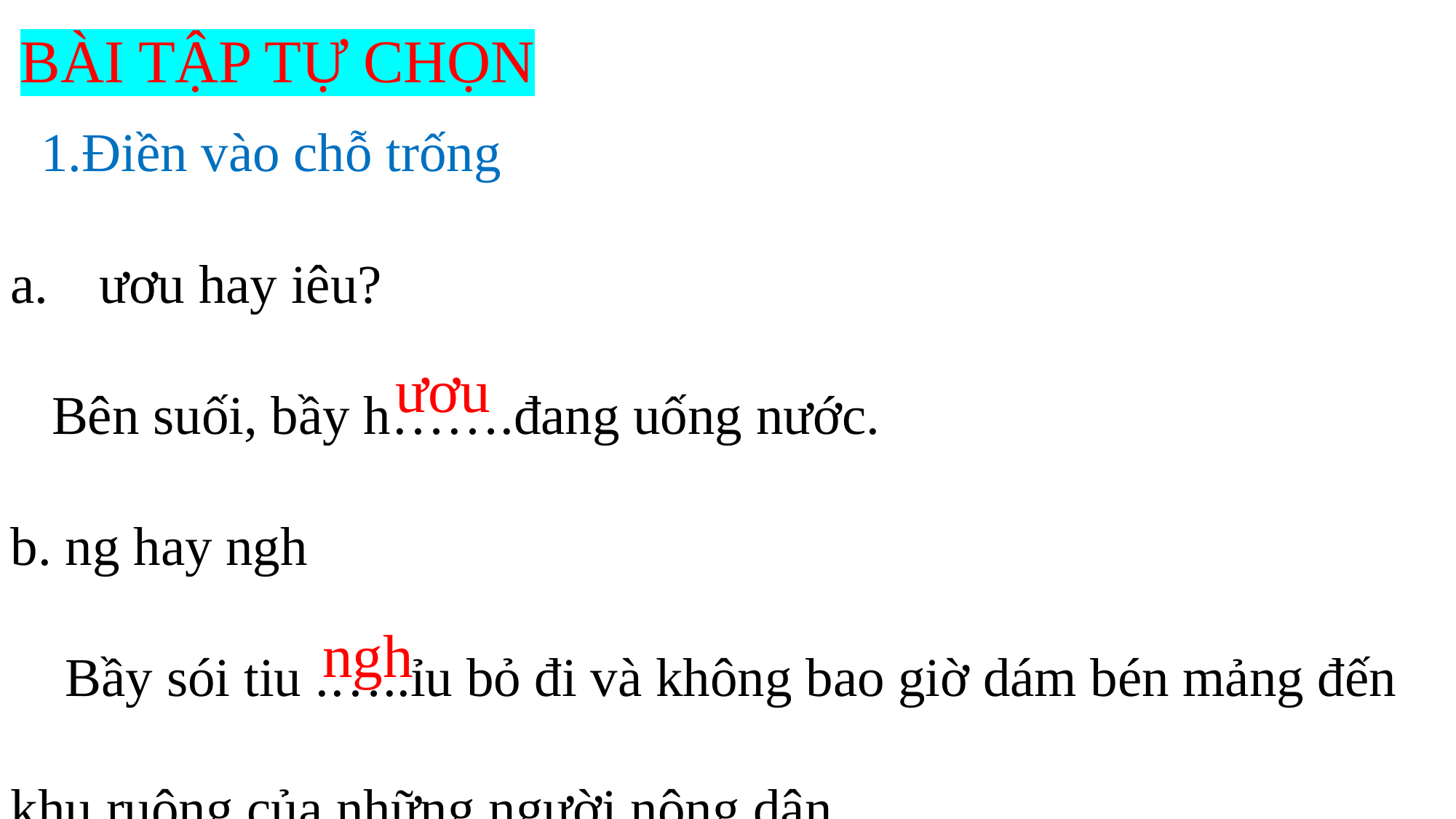

BÀI TẬP TỰ CHỌN
  1.Điền vào chỗ trống
ươu hay iêu?
   Bên suối, bầy h…….đang uống nước.
b. ng hay ngh
    Bầy sói tiu .…..ỉu bỏ đi và không bao giờ dám bén mảng đến khu ruộng của những người nông dân.
ươu
 ngh